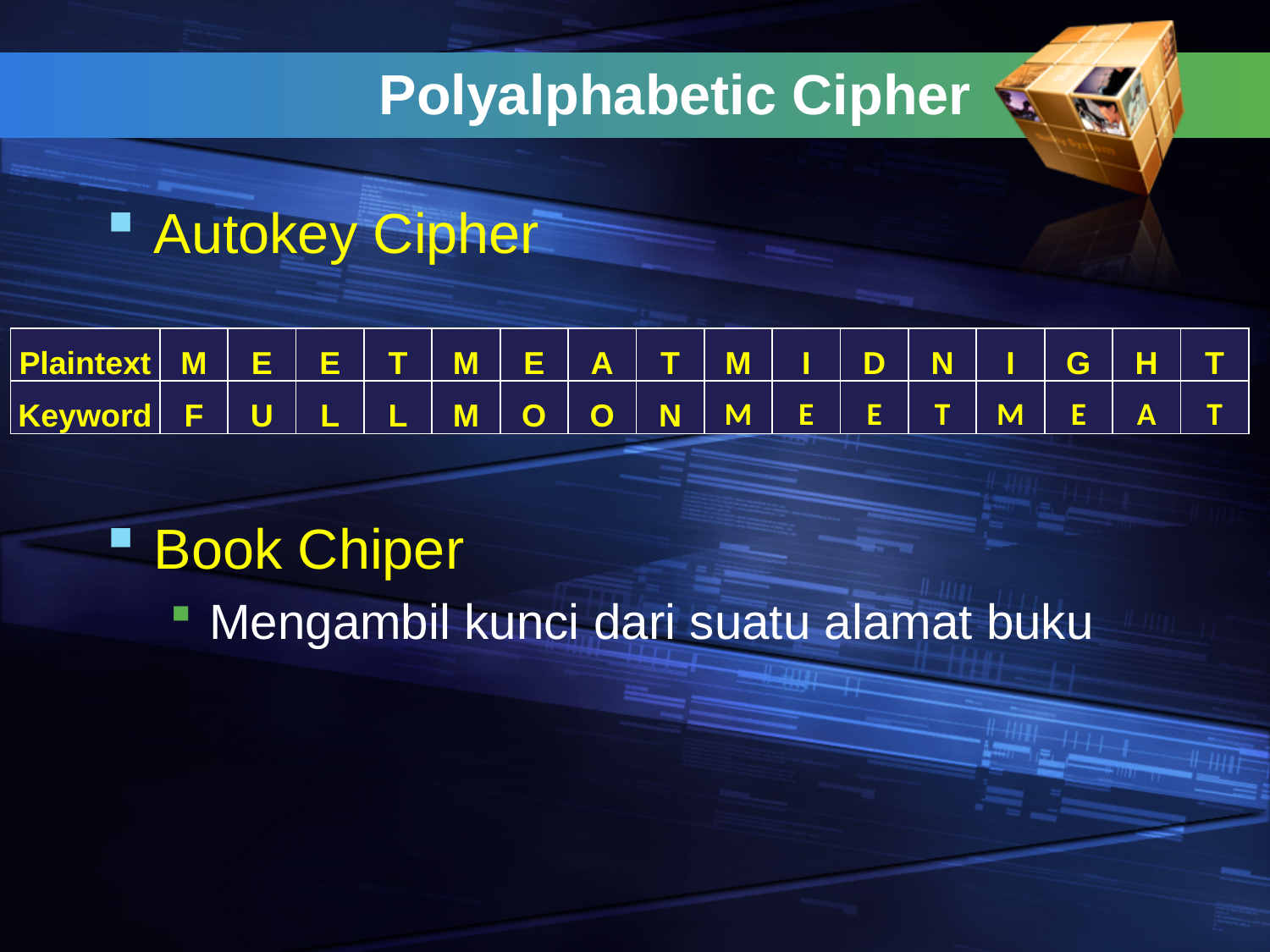

# Polyalphabetic Cipher
Autokey Cipher

Book Chiper
Mengambil kunci dari suatu alamat buku
| Plaintext | M | E | E | T | M | E | A | T | M | I | D | N | I | G | H | T |
| --- | --- | --- | --- | --- | --- | --- | --- | --- | --- | --- | --- | --- | --- | --- | --- | --- |
| Keyword | F | U | L | L | M | O | O | N | M | E | E | T | M | E | A | T |